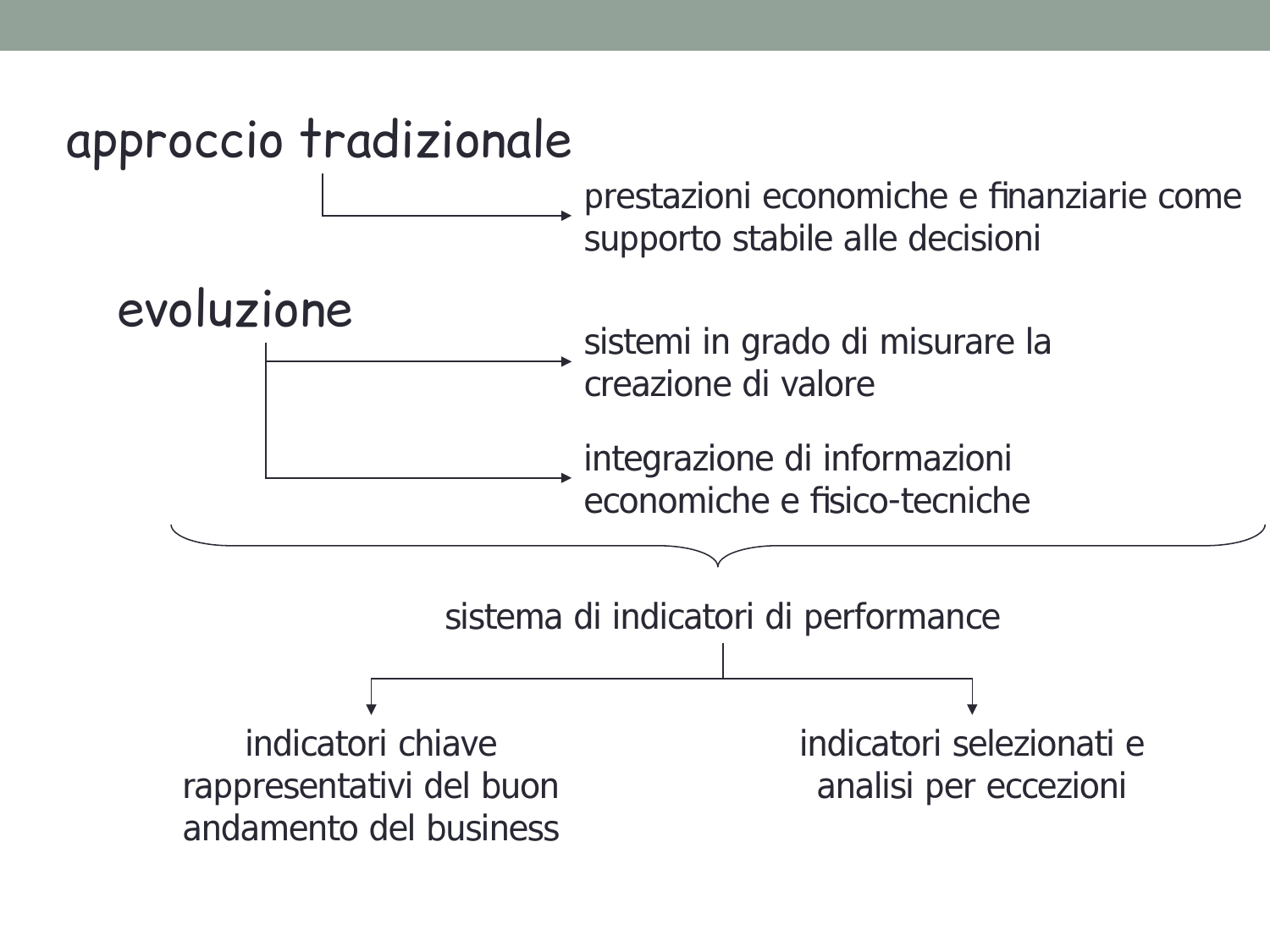

approccio tradizionale
prestazioni economiche e finanziarie come supporto stabile alle decisioni
evoluzione
sistemi in grado di misurare la creazione di valore
integrazione di informazioni economiche e fisico-tecniche
sistema di indicatori di performance
indicatori chiave rappresentativi del buon andamento del business
indicatori selezionati e analisi per eccezioni